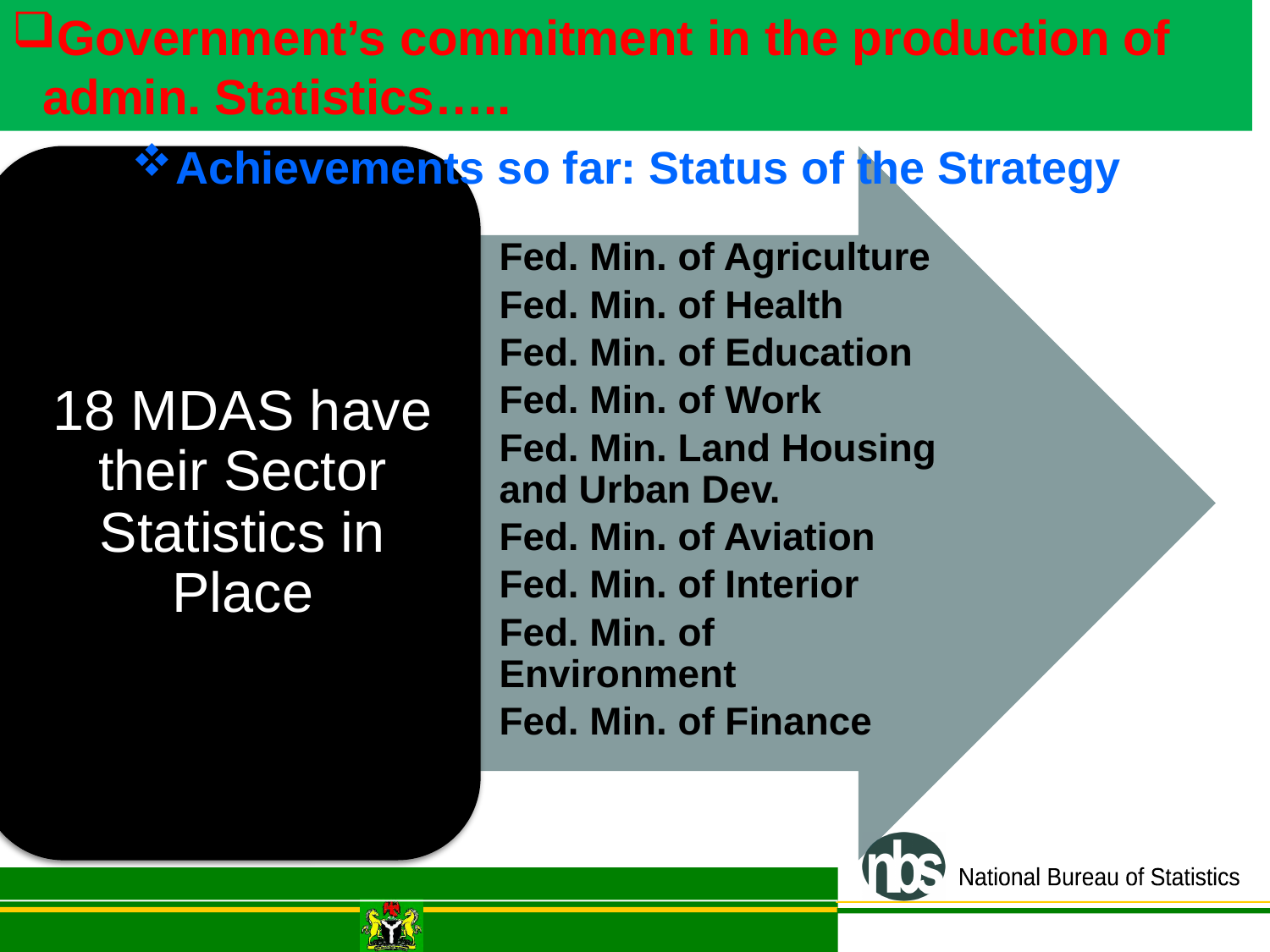

Government’s commitment in the production of admin. Statistics…..
Achievements so far: Status of the Strategy
Fed. Min. of Agriculture
Fed. Min. of Health
Fed. Min. of Education
Fed. Min. of Work
Fed. Min. Land Housing and Urban Dev.
Fed. Min. of Aviation
Fed. Min. of Interior
Fed. Min. of Environment
Fed. Min. of Finance
18 MDAS have their Sector Statistics in Place